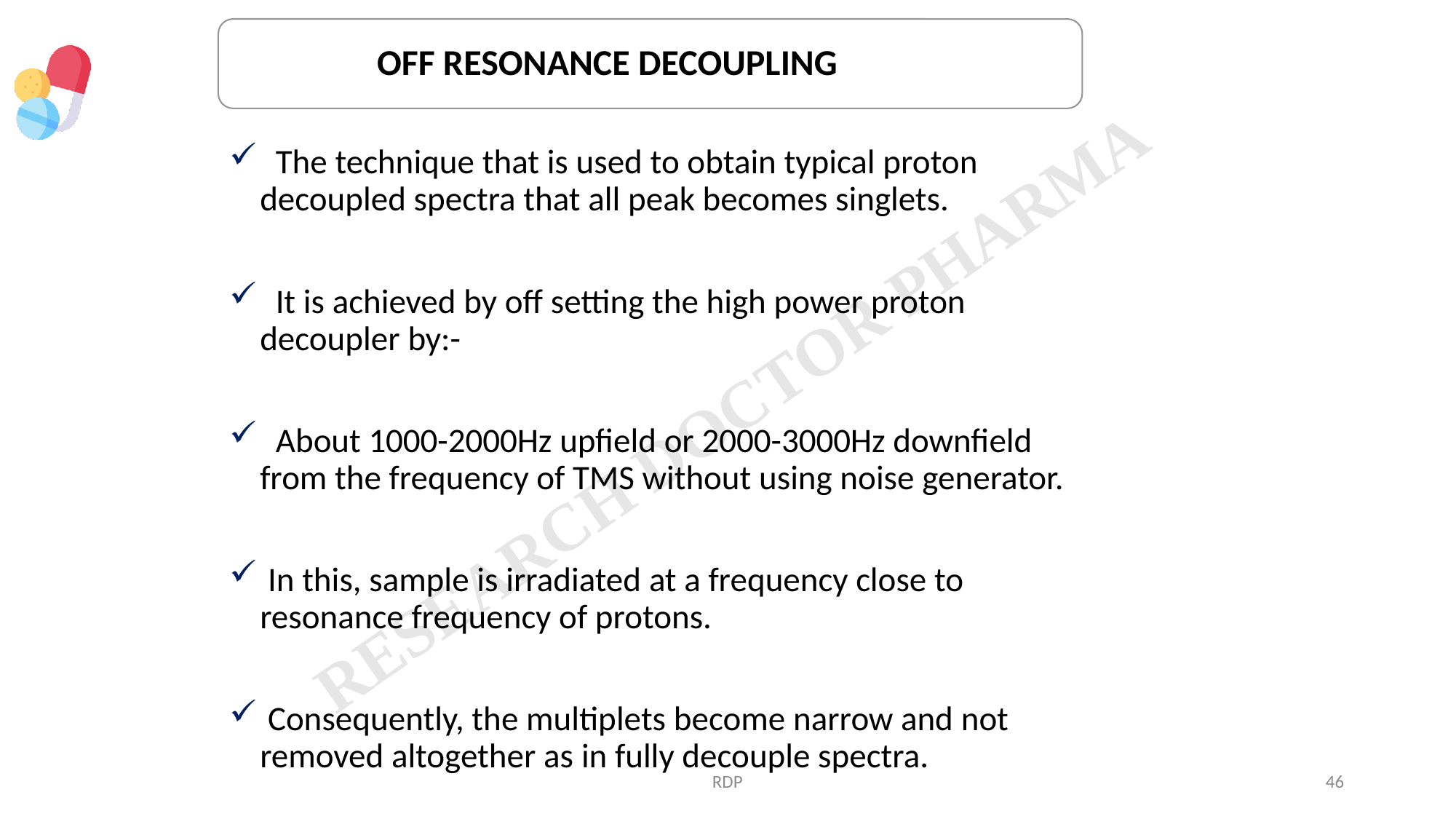

OFF RESONANCE DECOUPLING
  The technique that is used to obtain typical proton decoupled spectra that all peak becomes singlets.

  It is achieved by off setting the high power proton decoupler by:-

  About 1000-2000Hz upfield or 2000-3000Hz downfield from the frequency of TMS without using noise generator.

 In this, sample is irradiated at a frequency close to resonance frequency of protons.

 Consequently, the multiplets become narrow and not removed altogether as in fully decouple spectra.
RDP
46